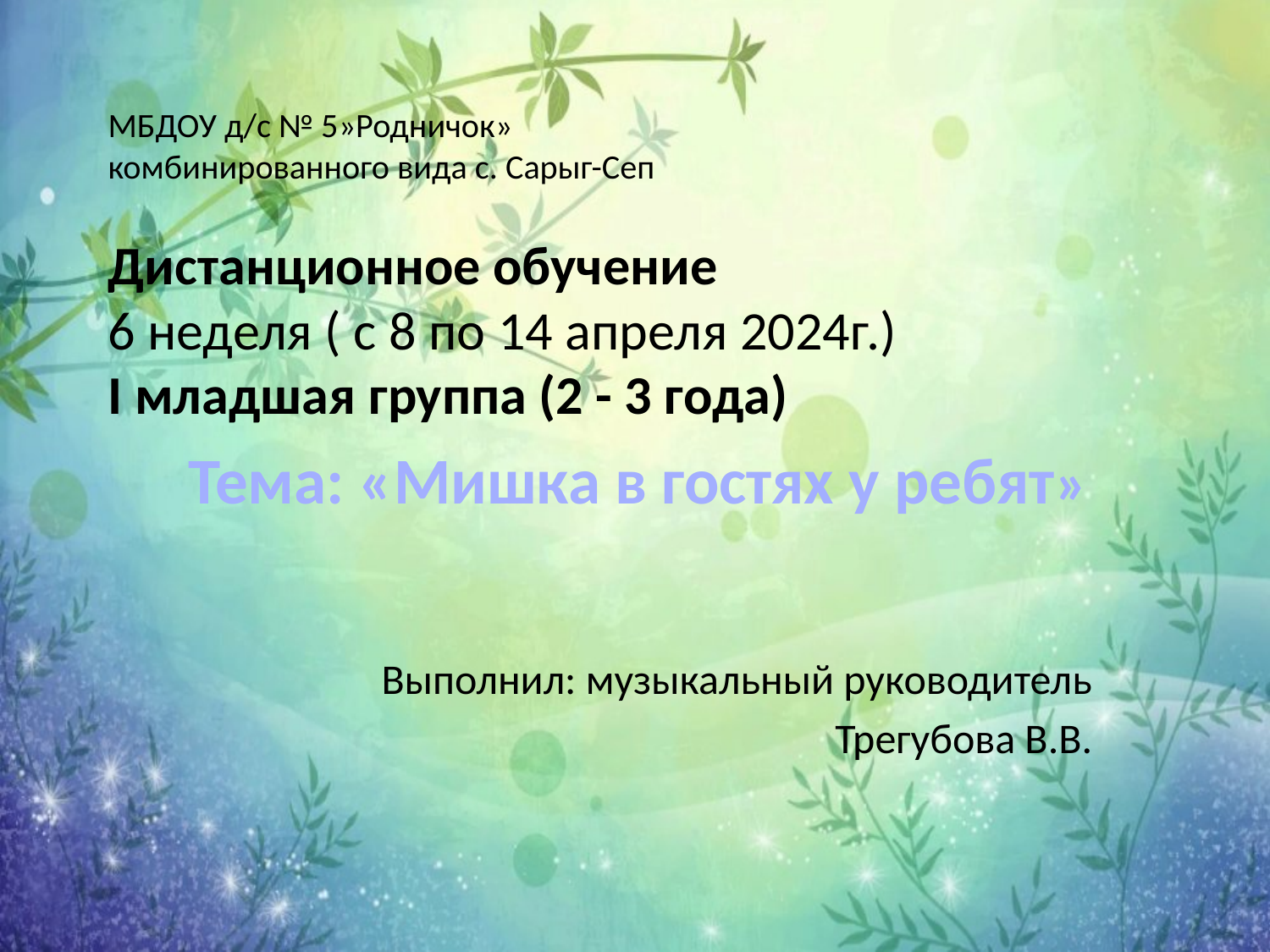

# МБДОУ д/с № 5»Родничок» комбинированного вида с. Сарыг-Сеп
Дистанционное обучение
6 неделя ( с 8 по 14 апреля 2024г.)
I младшая группа (2 - 3 года)
Тема: «Мишка в гостях у ребят»
Выполнил: музыкальный руководитель
Трегубова В.В.